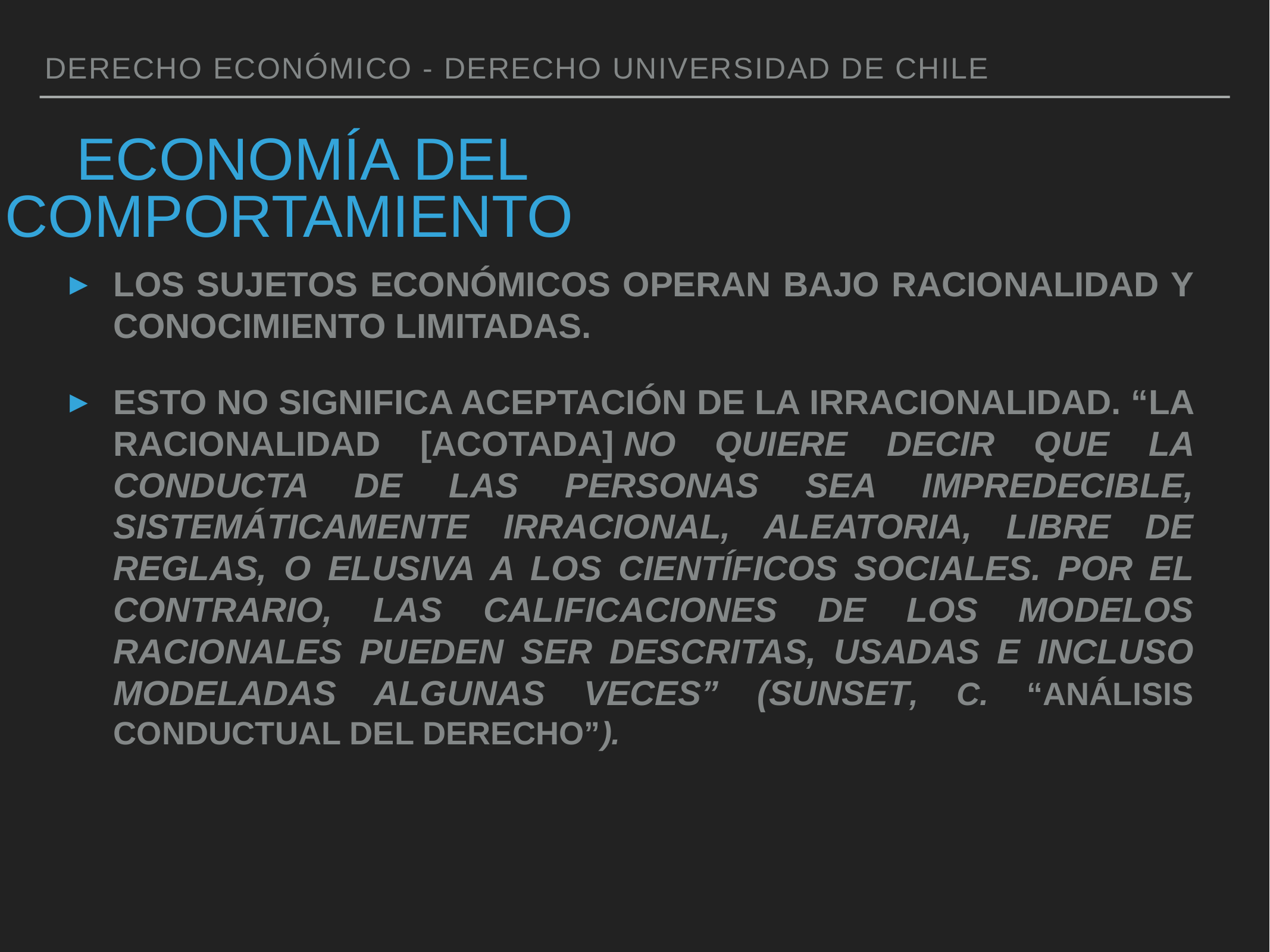

Derecho Económico - Derecho Universidad de Chile
# Economía del Comportamiento
Los sujetos económicos operan bajo racionalidad y conocimiento limitadas.
Esto no significa aceptación de la irracionalidad. “La racionalidad [acotada] no quiere decir que la conducta de las personas sea impredecible, sistemáticamente irracional, aleatoria, libre de reglas, o elusiva a los científicos sociales. Por el contrario, las calificaciones de los modelos racionales pueden ser descritas, usadas e incluso modeladas algunas veces” (Sunset, C. “Análisis Conductual del Derecho”).